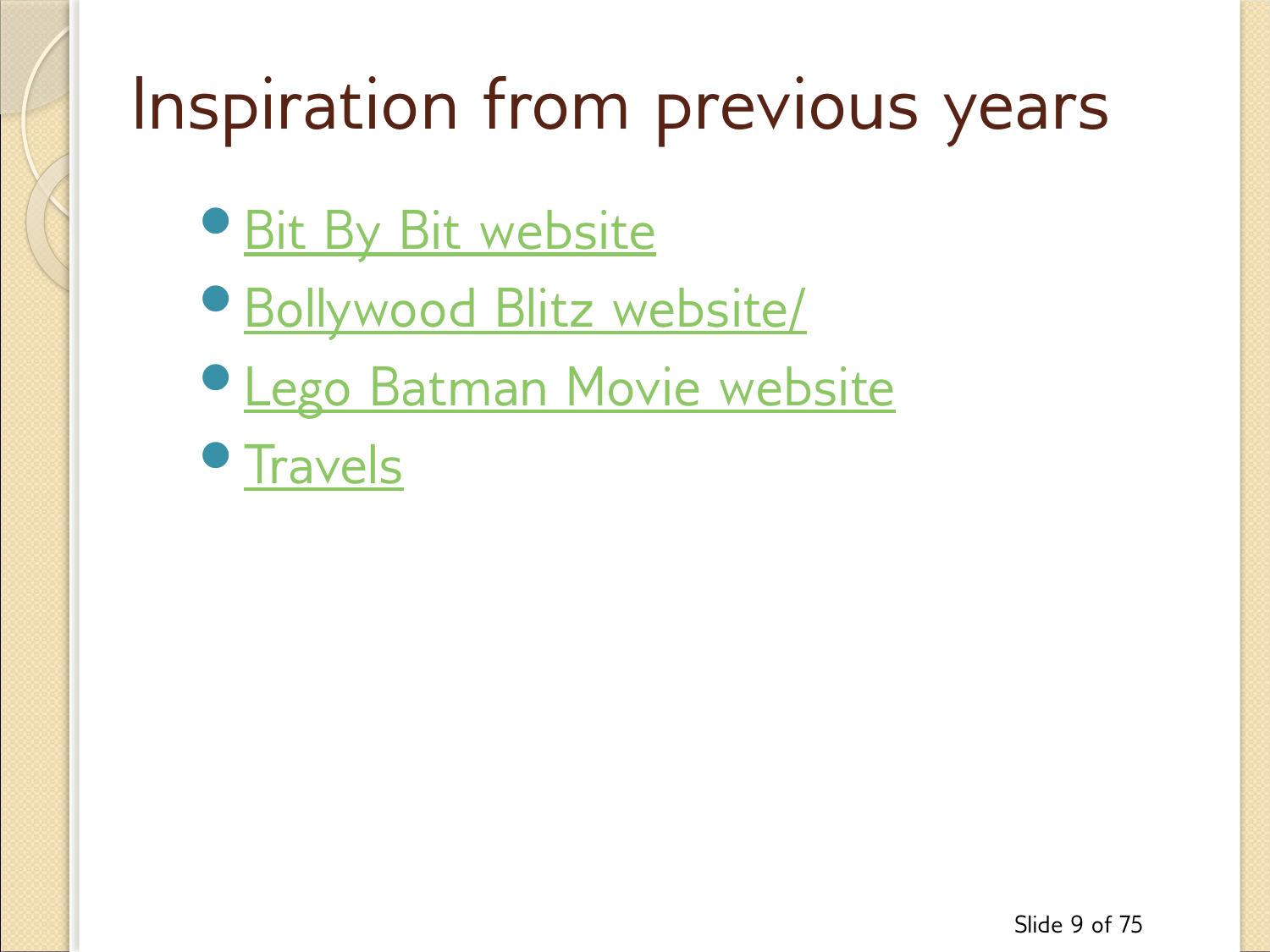

# Inspiration from previous years
Bit By Bit website
Bollywood Blitz website/
Lego Batman Movie website
Travels